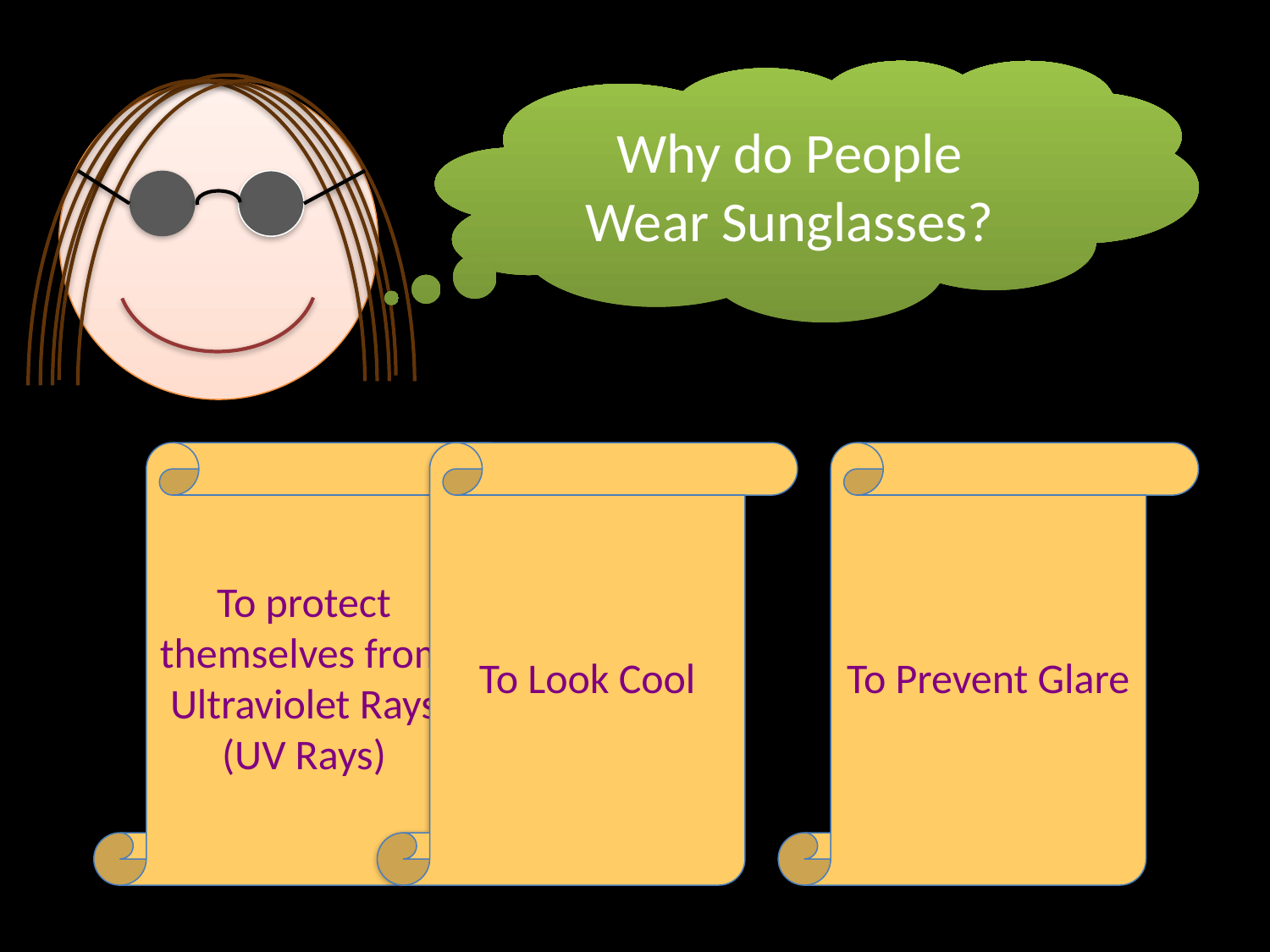

Why do People Wear Sunglasses?

To protect themselves from Ultraviolet Rays (UV Rays)
To Look Cool
To Prevent Glare